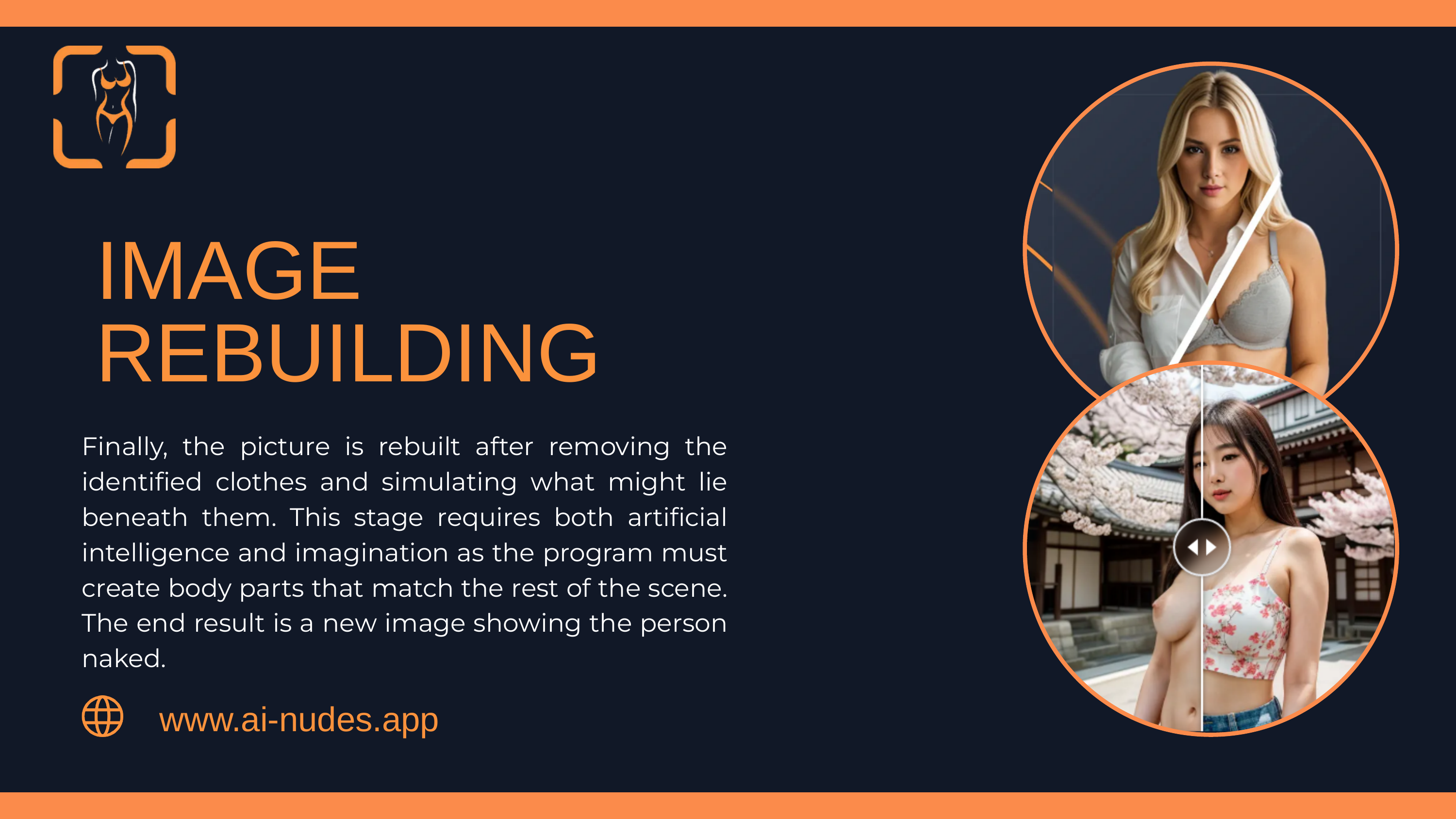

IMAGE REBUILDING

Finally, the picture is rebuilt after removing the identified clothes and simulating what might lie beneath them. This stage requires both artificial intelligence and imagination as the program must create body parts that match the rest of the scene. The end result is a new image showing the person naked.
www.ai-nudes.app